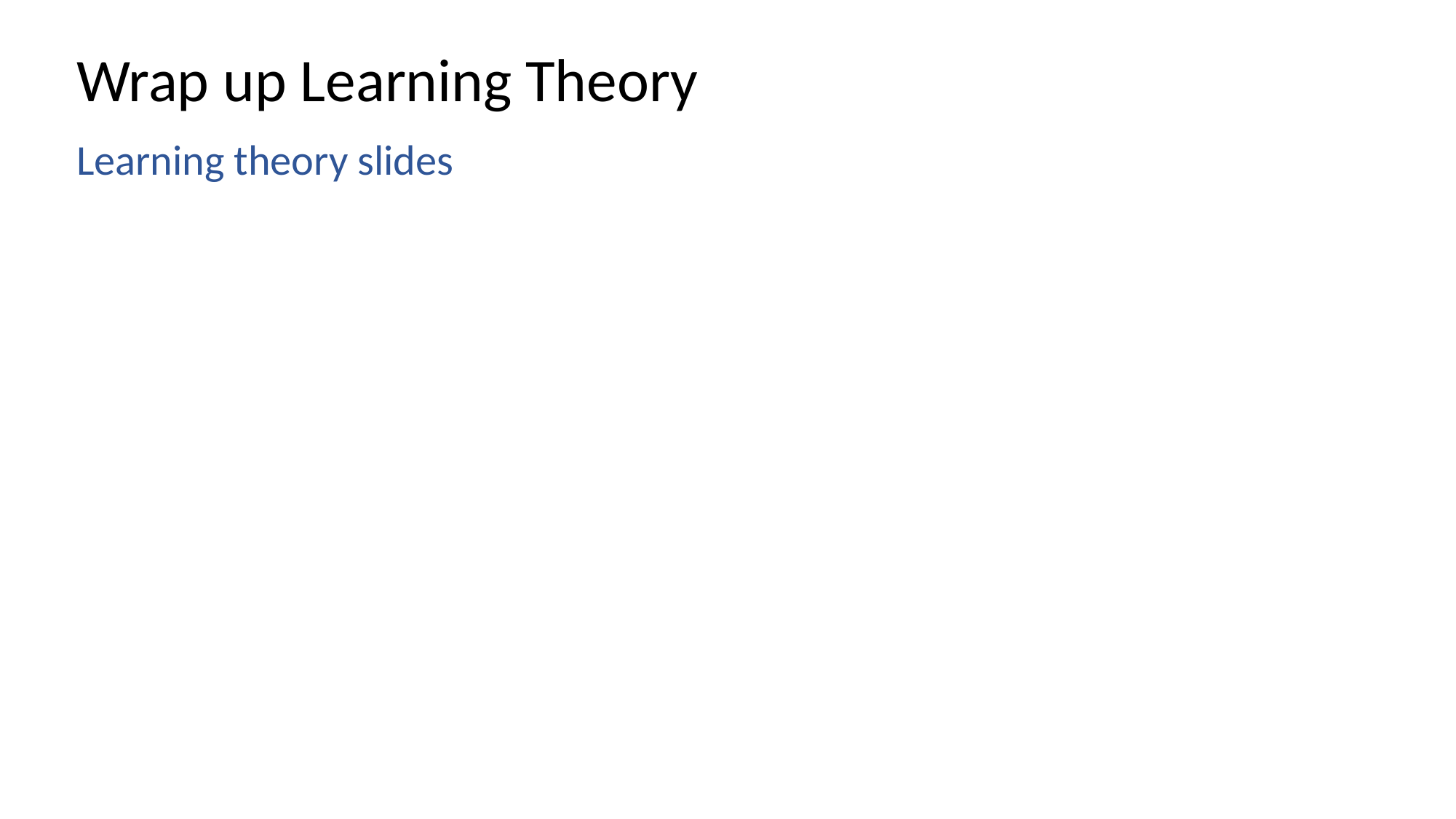

# Wrap up Learning Theory
Learning theory slides